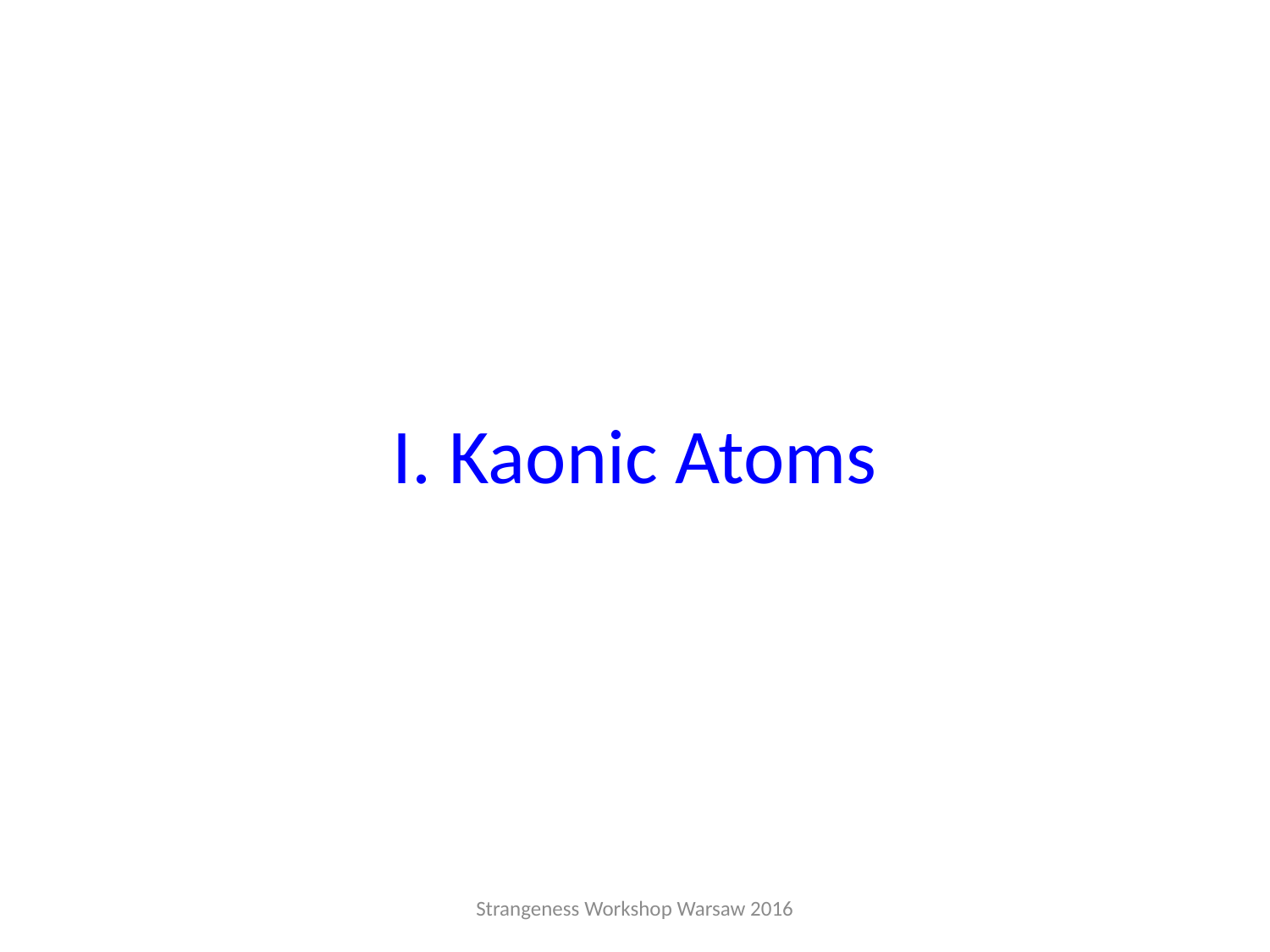

# I. Kaonic Atoms
Strangeness Workshop Warsaw 2016